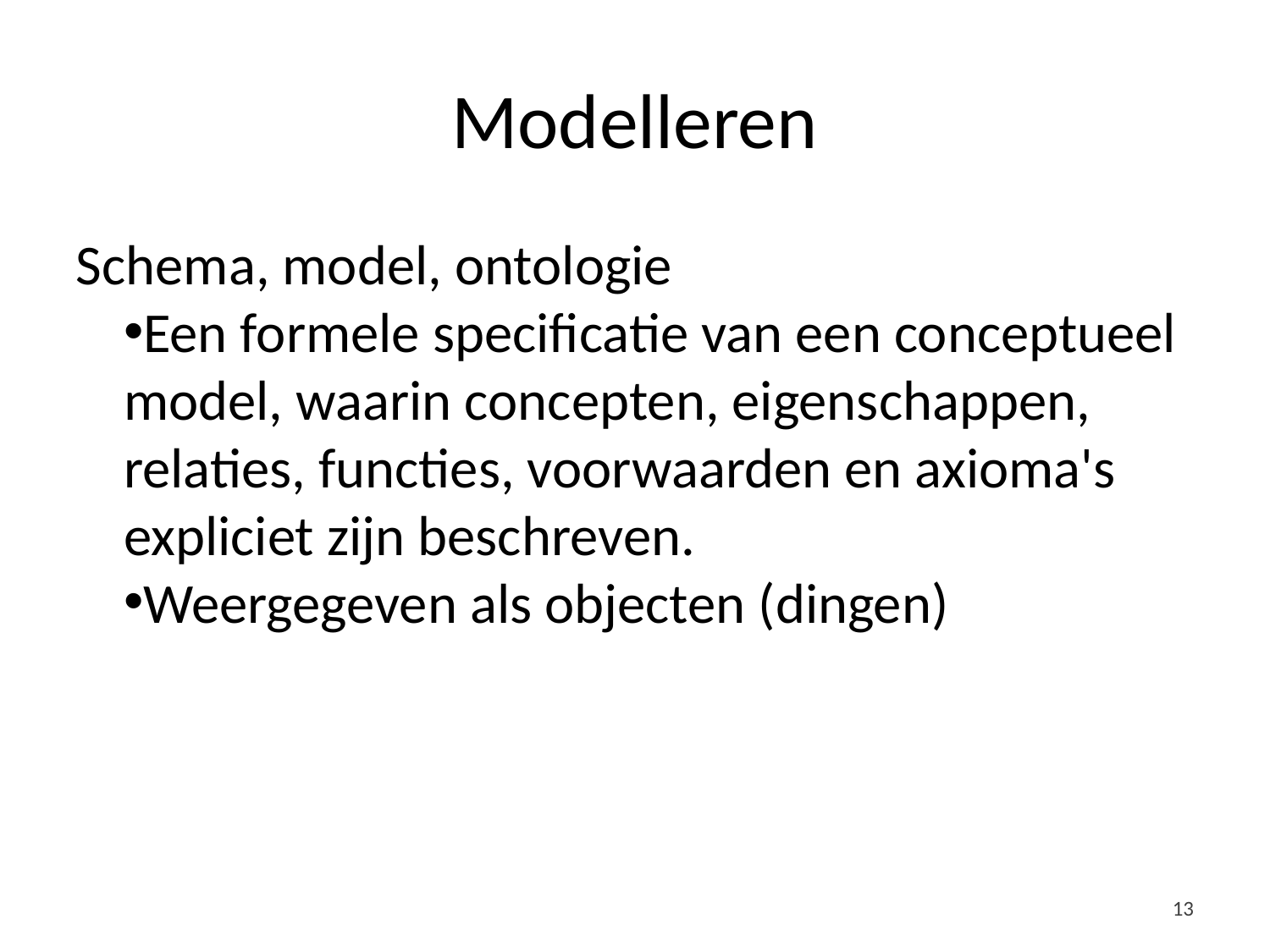

# Modelleren
Schema, model, ontologie
Een formele specificatie van een conceptueel model, waarin concepten, eigenschappen, relaties, functies, voorwaarden en axioma's expliciet zijn beschreven.
Weergegeven als objecten (dingen)

13